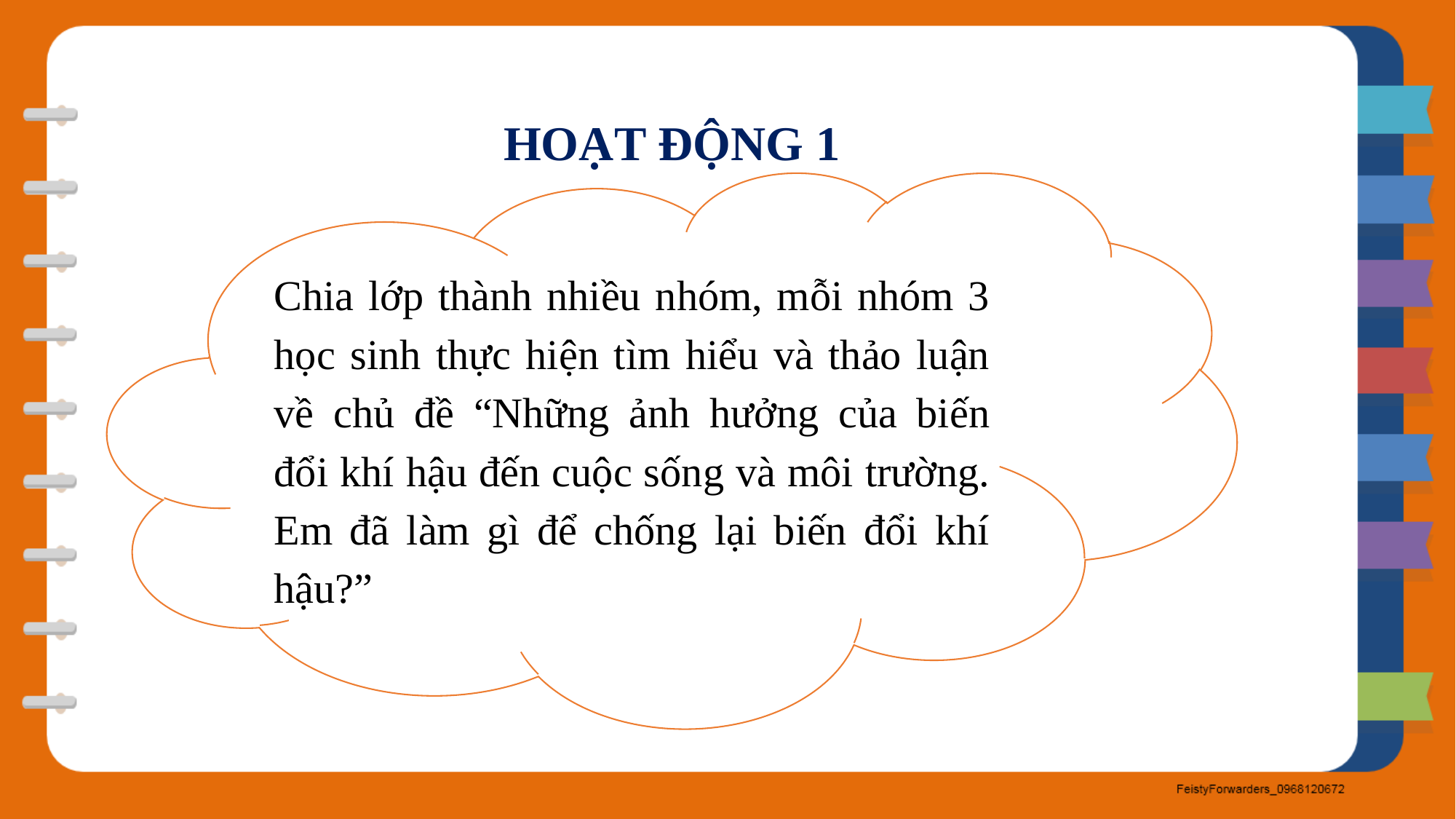

HOẠT ĐỘNG 1
Chia lớp thành nhiều nhóm, mỗi nhóm 3 học sinh thực hiện tìm hiểu và thảo luận về chủ đề “Những ảnh hưởng của biến đổi khí hậu đến cuộc sống và môi trường. Em đã làm gì để chống lại biến đổi khí hậu?”